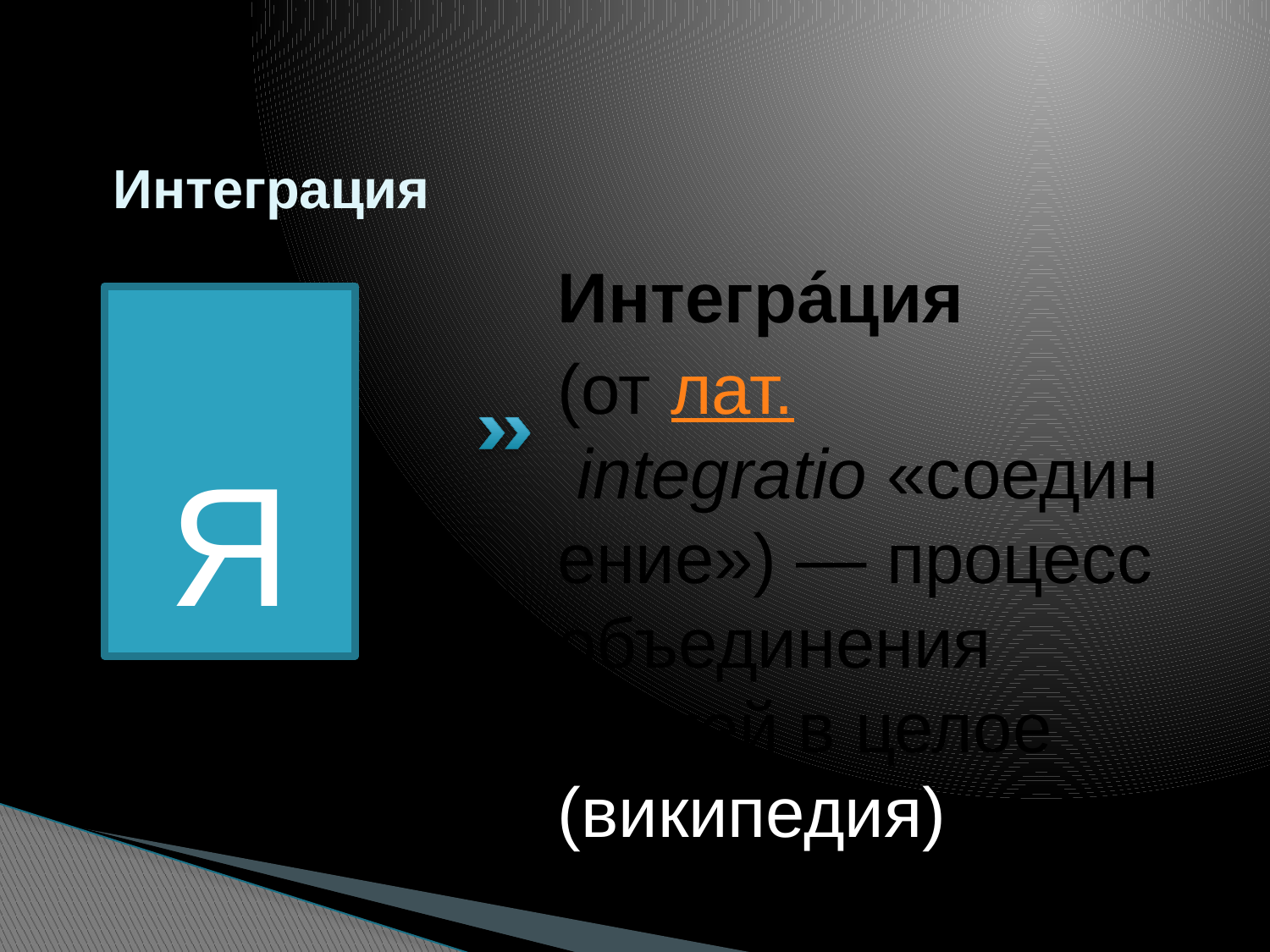

# Интеграция
Интегра́ция
(от лат. integratio «соединение») — процесс объединения частей в целое (википедия)

Я